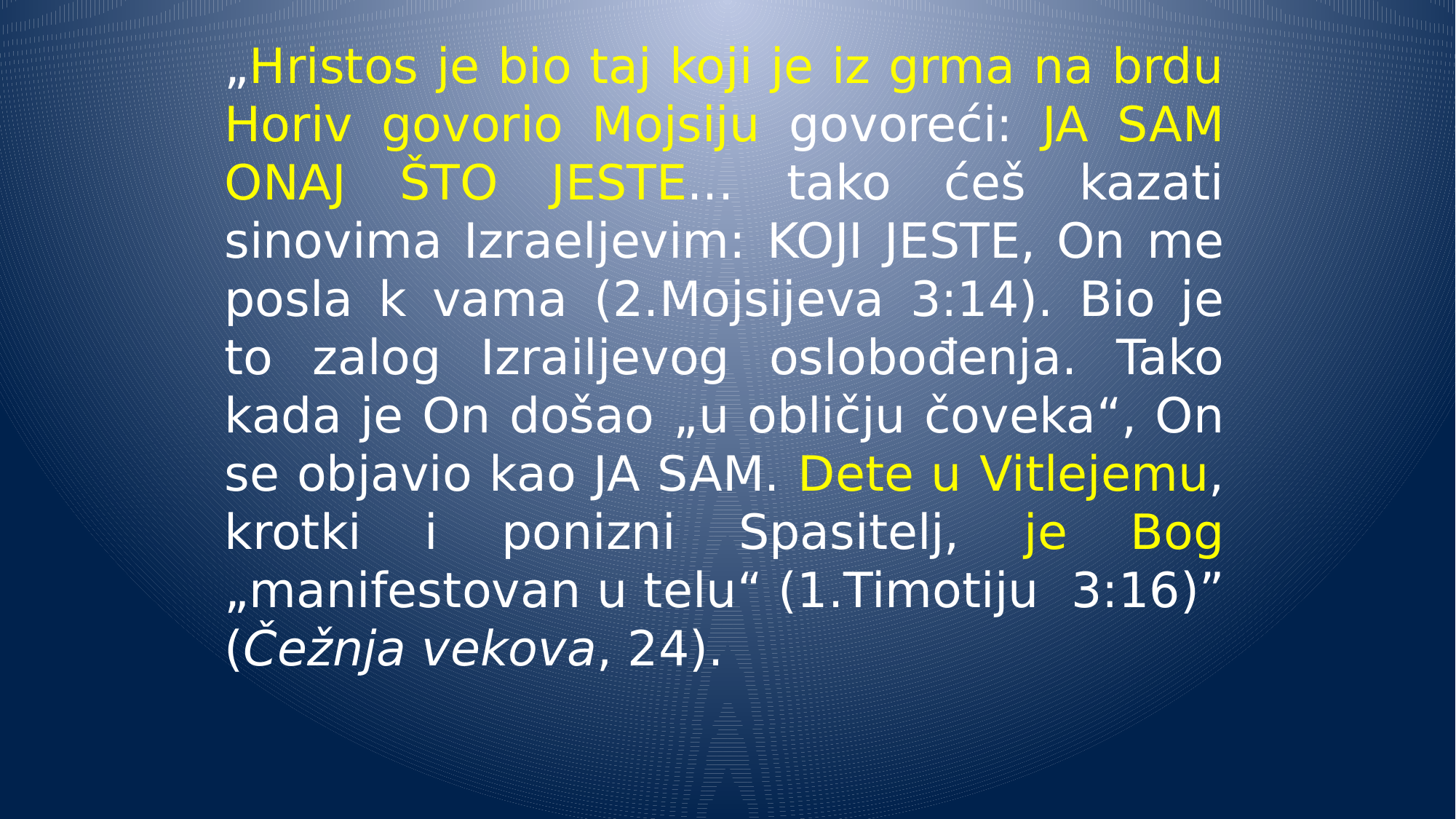

„Hristos je bio taj koji je iz grma na brdu Horiv govorio Mojsiju govoreći: JA SAM ONAJ ŠTO JESTE... tako ćeš kazati sinovima Izraeljevim: KOJI JESTE, On me posla k vama (2.Mojsijeva 3:14). Bio je to zalog Izrailjevog oslobođenja. Tako kada je On došao „u obličju čoveka“, On se objavio kao JA SAM. Dete u Vitlejemu, krotki i ponizni Spasitelj, je Bog „manifestovan u telu“ (1.Timotiju  3:16)”
(Čežnja vekova, 24).